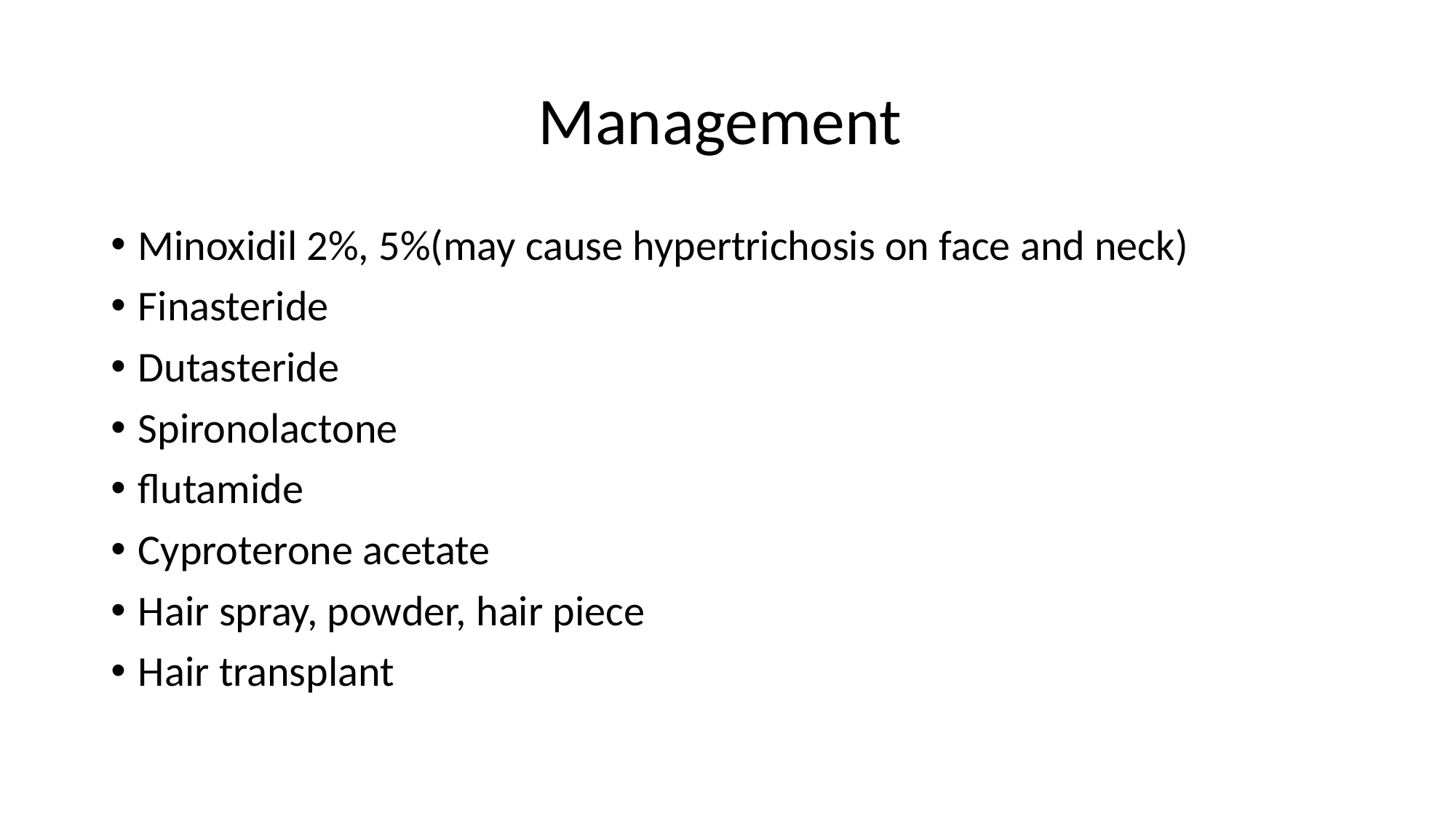

# Management
Minoxidil 2%, 5%(may cause hypertrichosis on face and neck)
Finasteride
Dutasteride
Spironolactone
flutamide
Cyproterone acetate
Hair spray, powder, hair piece
Hair transplant